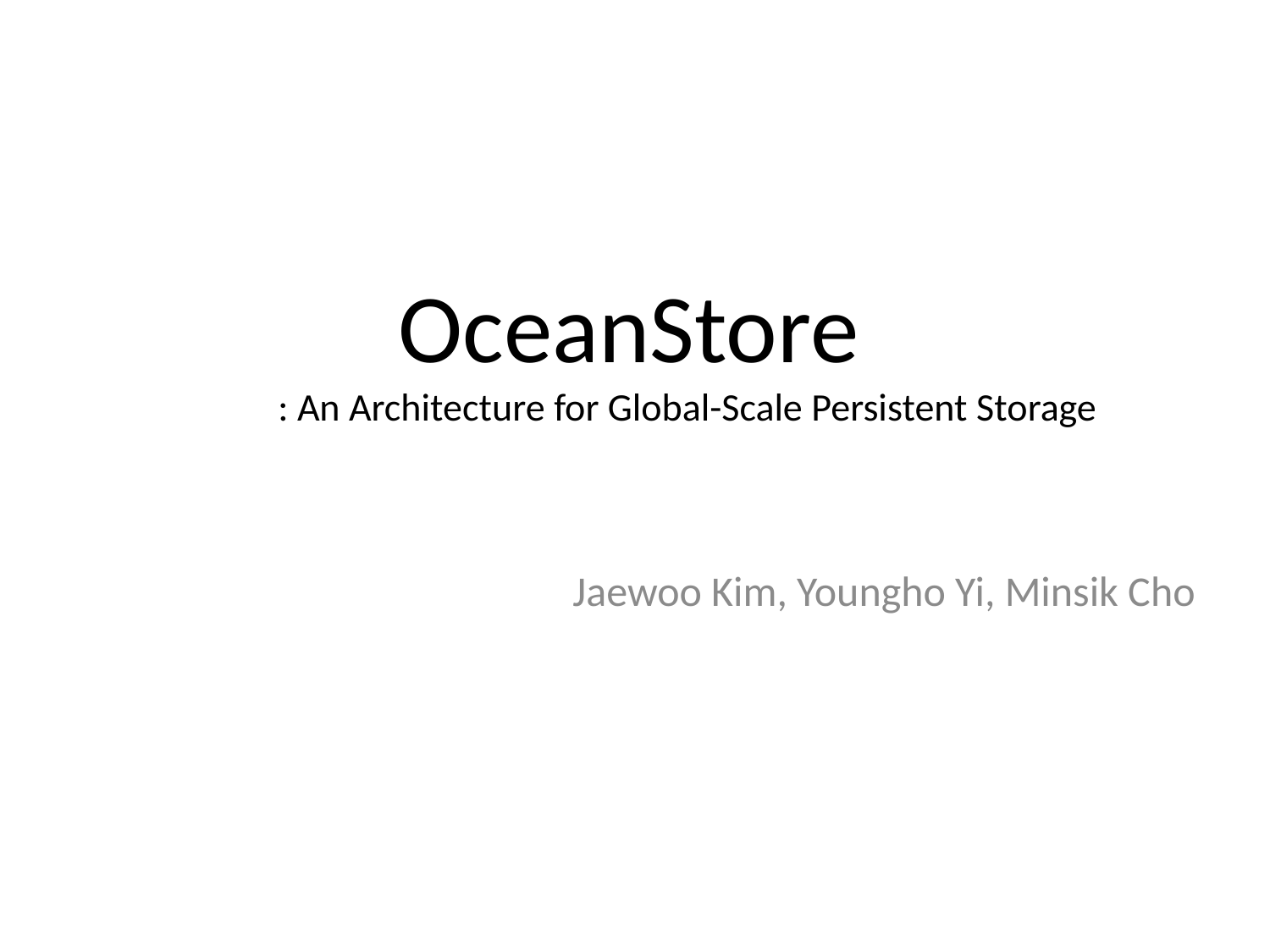

# OceanStore : An Architecture for Global-Scale Persistent Storage

Jaewoo Kim, Youngho Yi, Minsik Cho